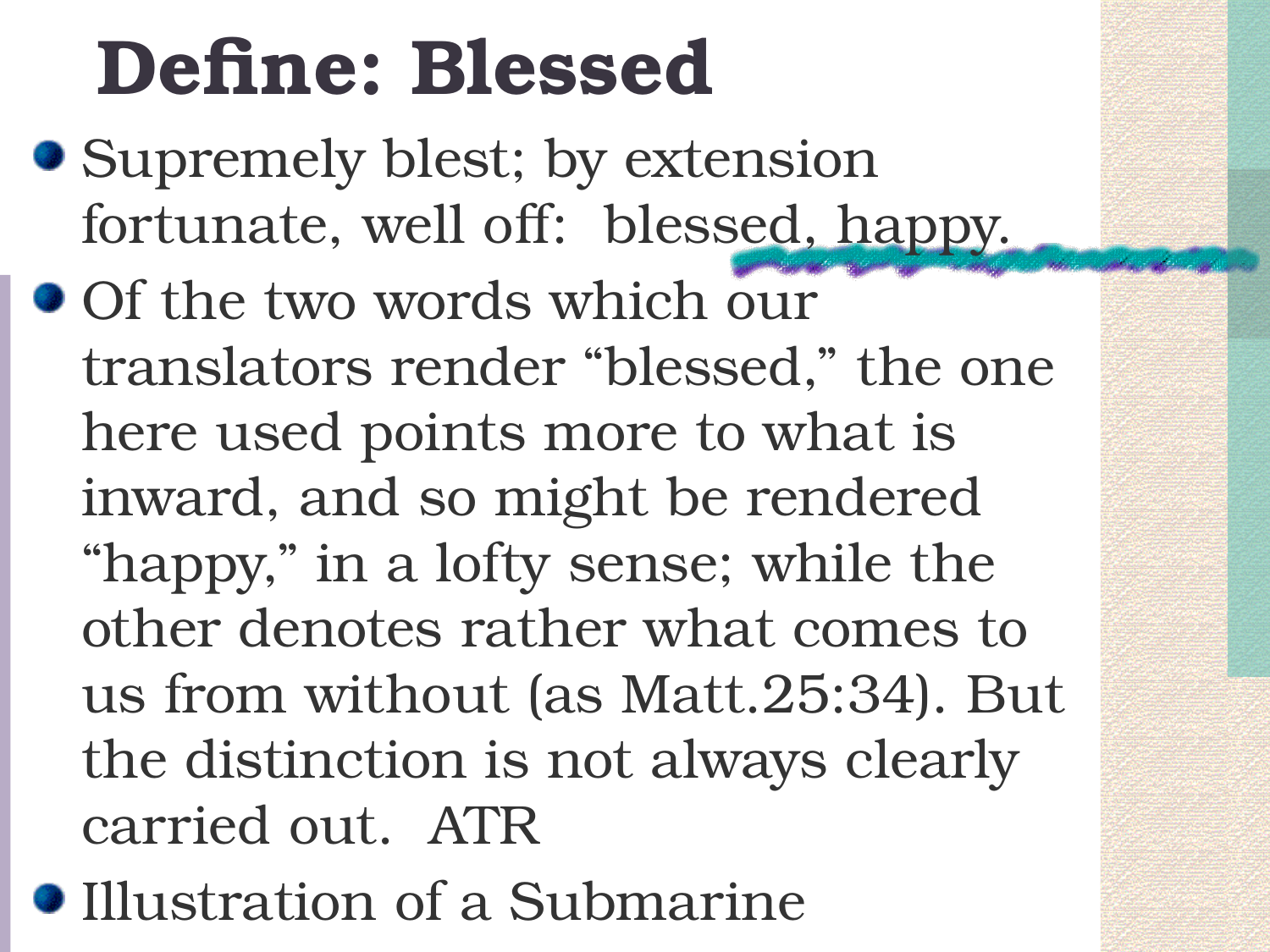

# Define: Blessed
Supremely blest; by extension fortunate, well off:  blessed, happy.
Of the two words which our translators render “blessed,” the one here used points more to what is inward, and so might be rendered “happy,” in a lofty sense; while the other denotes rather what comes to us from without (as Matt.25:34). But the distinction is not always clearly carried out.  ATR
Illustration of a Submarine